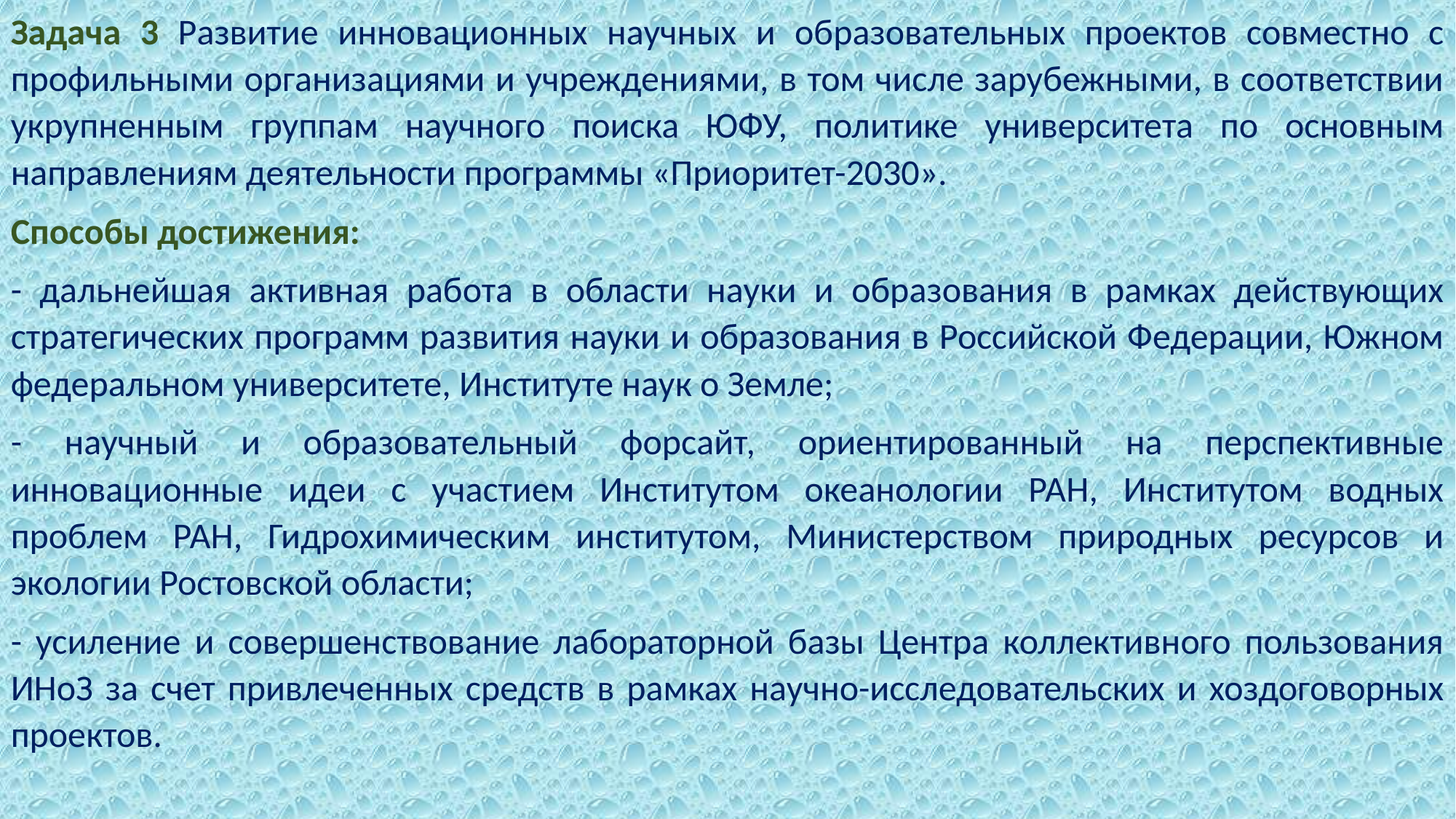

Задача 3 Развитие инновационных научных и образовательных проектов совместно с профильными организациями и учреждениями, в том числе зарубежными, в соответствии укрупненным группам научного поиска ЮФУ, политике университета по основным направлениям деятельности программы «Приоритет-2030».
Способы достижения:
- дальнейшая активная работа в области науки и образования в рамках действующих стратегических программ развития науки и образования в Российской Федерации, Южном федеральном университете, Институте наук о Земле;
- научный и образовательный форсайт, ориентированный на перспективные инновационные идеи с участием Институтом океанологии РАН, Институтом водных проблем РАН, Гидрохимическим институтом, Министерством природных ресурсов и экологии Ростовской области;
- усиление и совершенствование лабораторной базы Центра коллективного пользования ИНоЗ за счет привлеченных средств в рамках научно-исследовательских и хоздоговорных проектов.